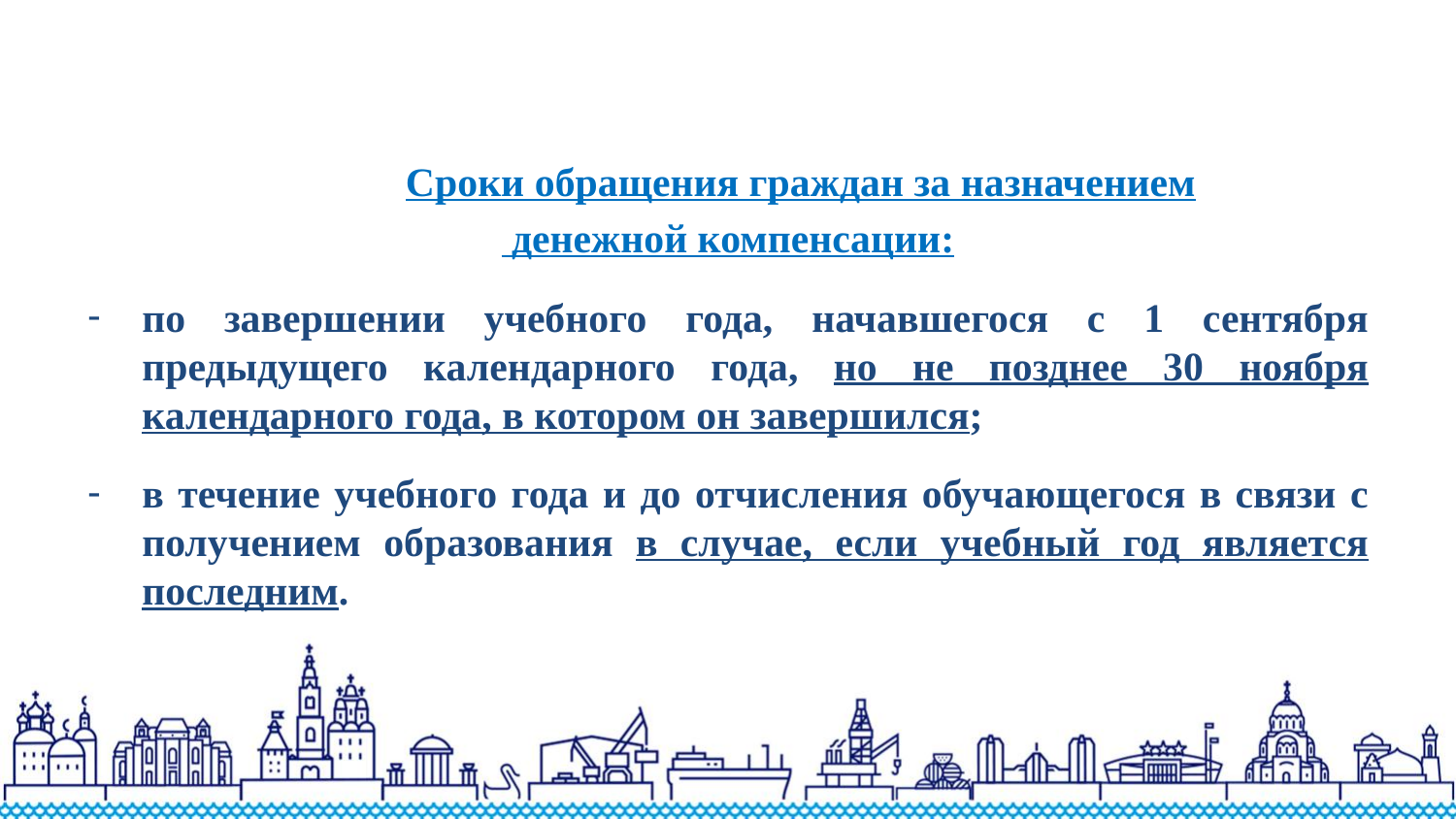

#

	Сроки обращения граждан за назначением
 денежной компенсации:

по завершении учебного года, начавшегося с 1 сентября предыдущего календарного года, но не позднее 30 ноября календарного года, в котором он завершился;

в течение учебного года и до отчисления обучающегося в связи с получением образования в случае, если учебный год является последним.